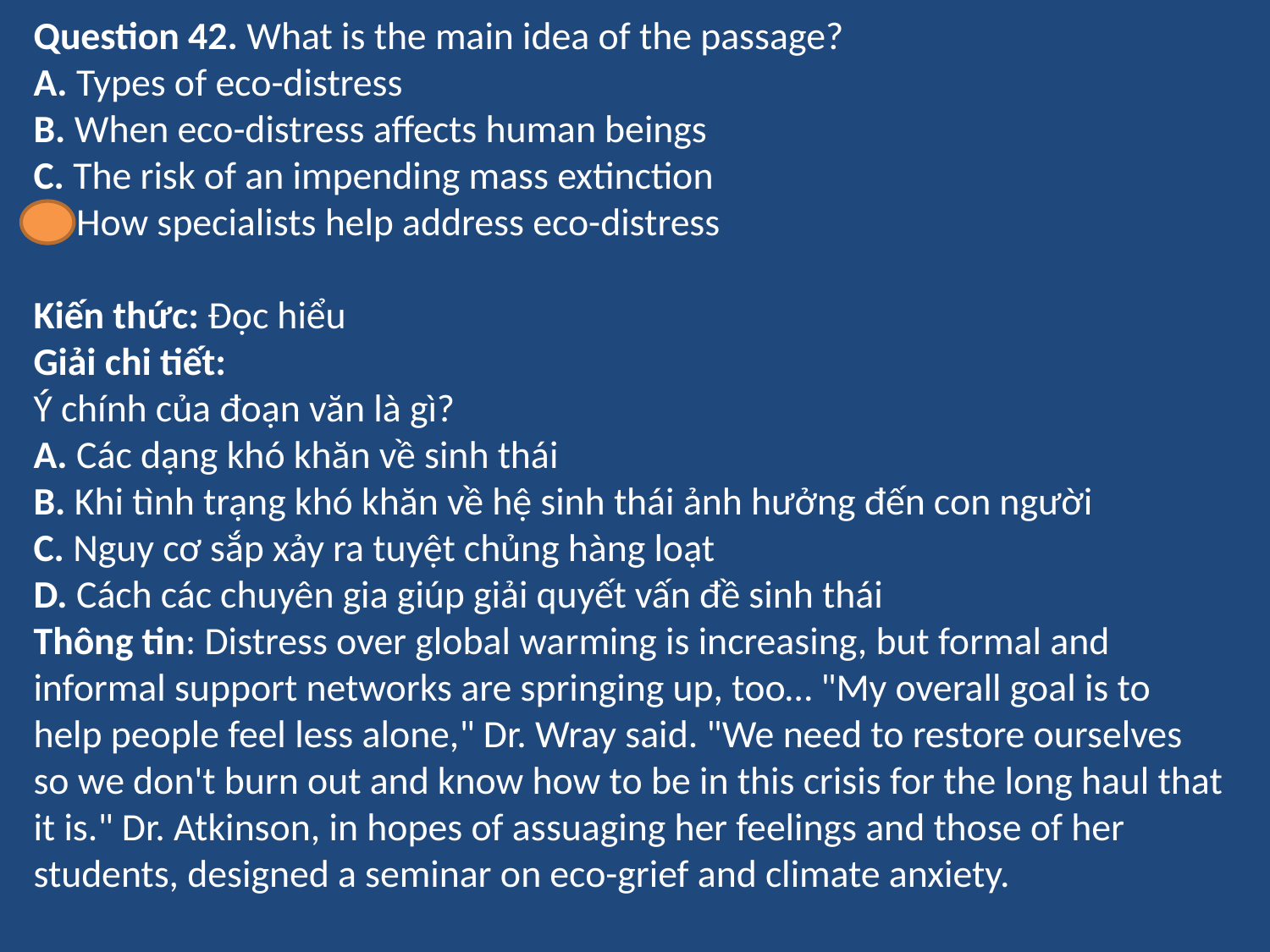

Question 42. What is the main idea of the passage?
A. Types of eco-distress
B. When eco-distress affects human beings
C. The risk of an impending mass extinction
D. How specialists help address eco-distress

Kiến thức: Đọc hiểu
Giải chi tiết:
Ý chính của đoạn văn là gì?
A. Các dạng khó khăn về sinh thái
B. Khi tình trạng khó khăn về hệ sinh thái ảnh hưởng đến con người
C. Nguy cơ sắp xảy ra tuyệt chủng hàng loạt
D. Cách các chuyên gia giúp giải quyết vấn đề sinh thái
Thông tin: Distress over global warming is increasing, but formal and informal support networks are springing up, too… "My overall goal is to help people feel less alone," Dr. Wray said. "We need to restore ourselves so we don't burn out and know how to be in this crisis for the long haul that it is." Dr. Atkinson, in hopes of assuaging her feelings and those of her students, designed a seminar on eco-grief and climate anxiety.